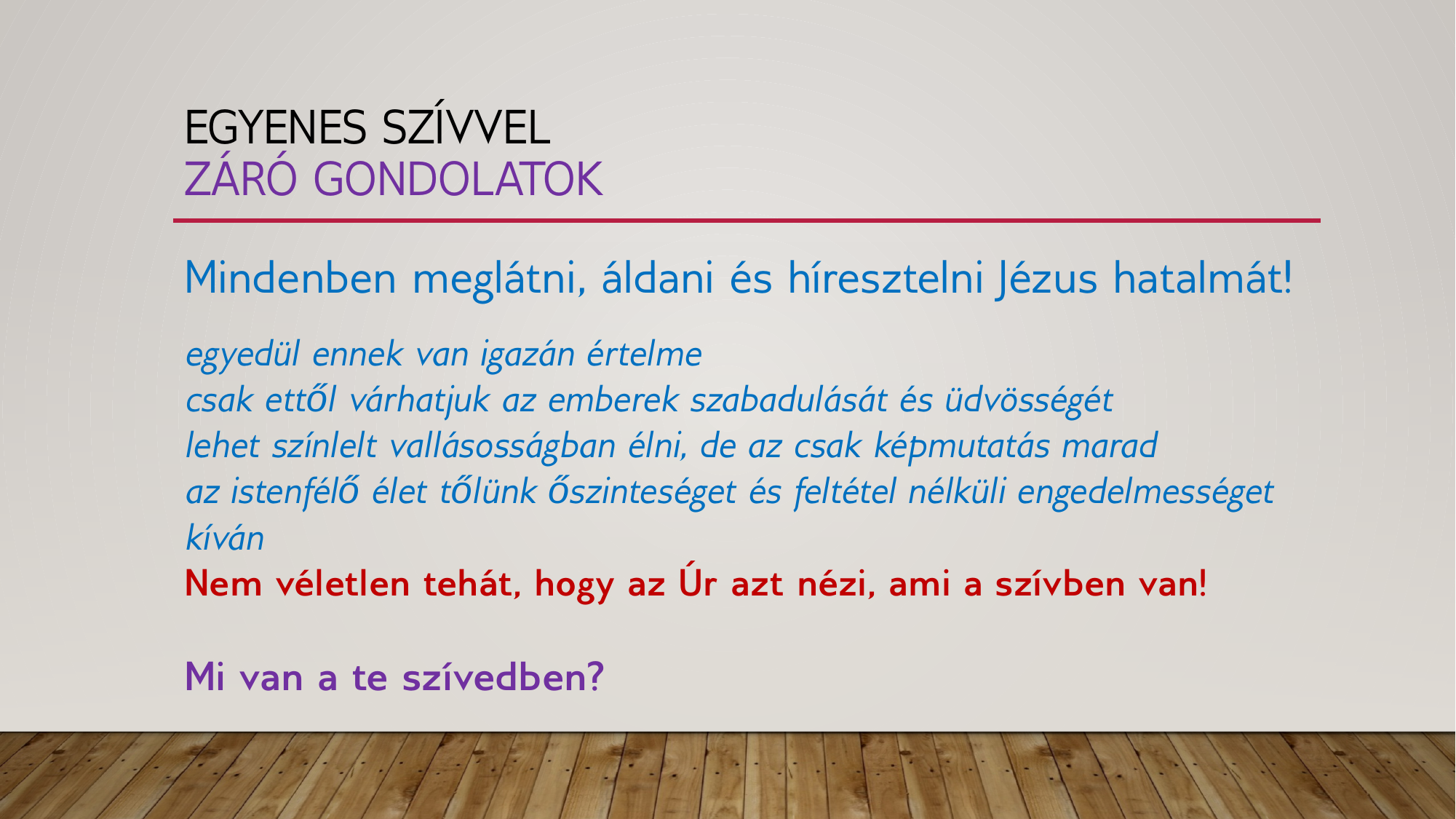

# Egyenes szívvel záró gondolatok
Mindenben meglátni, áldani és híresztelni Jézus hatalmát!

egyedül ennek van igazán értelme
csak ettől várhatjuk az emberek szabadulását és üdvösségét
lehet színlelt vallásosságban élni, de az csak képmutatás marad
az istenfélő élet tőlünk őszinteséget és feltétel nélküli engedelmességet kíván
Nem véletlen tehát, hogy az Úr azt nézi, ami a szívben van!

Mi van a te szívedben?